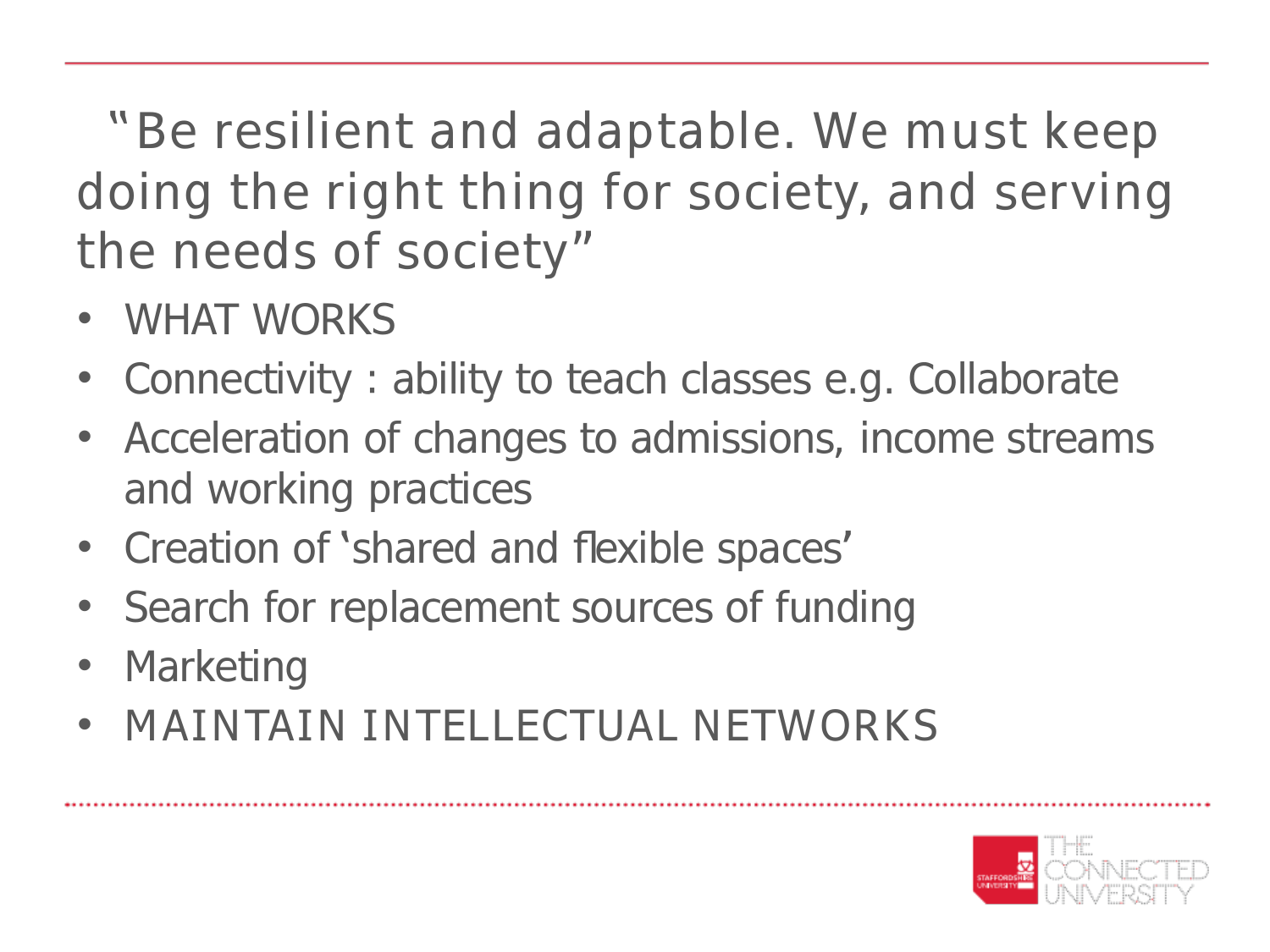

# “Be resilient and adaptable. We must keep doing the right thing for society, and serving the needs of society”
WHAT WORKS
Connectivity : ability to teach classes e.g. Collaborate
Acceleration of changes to admissions, income streams and working practices
Creation of ‘shared and flexible spaces’
Search for replacement sources of funding
Marketing
MAINTAIN INTELLECTUAL NETWORKS